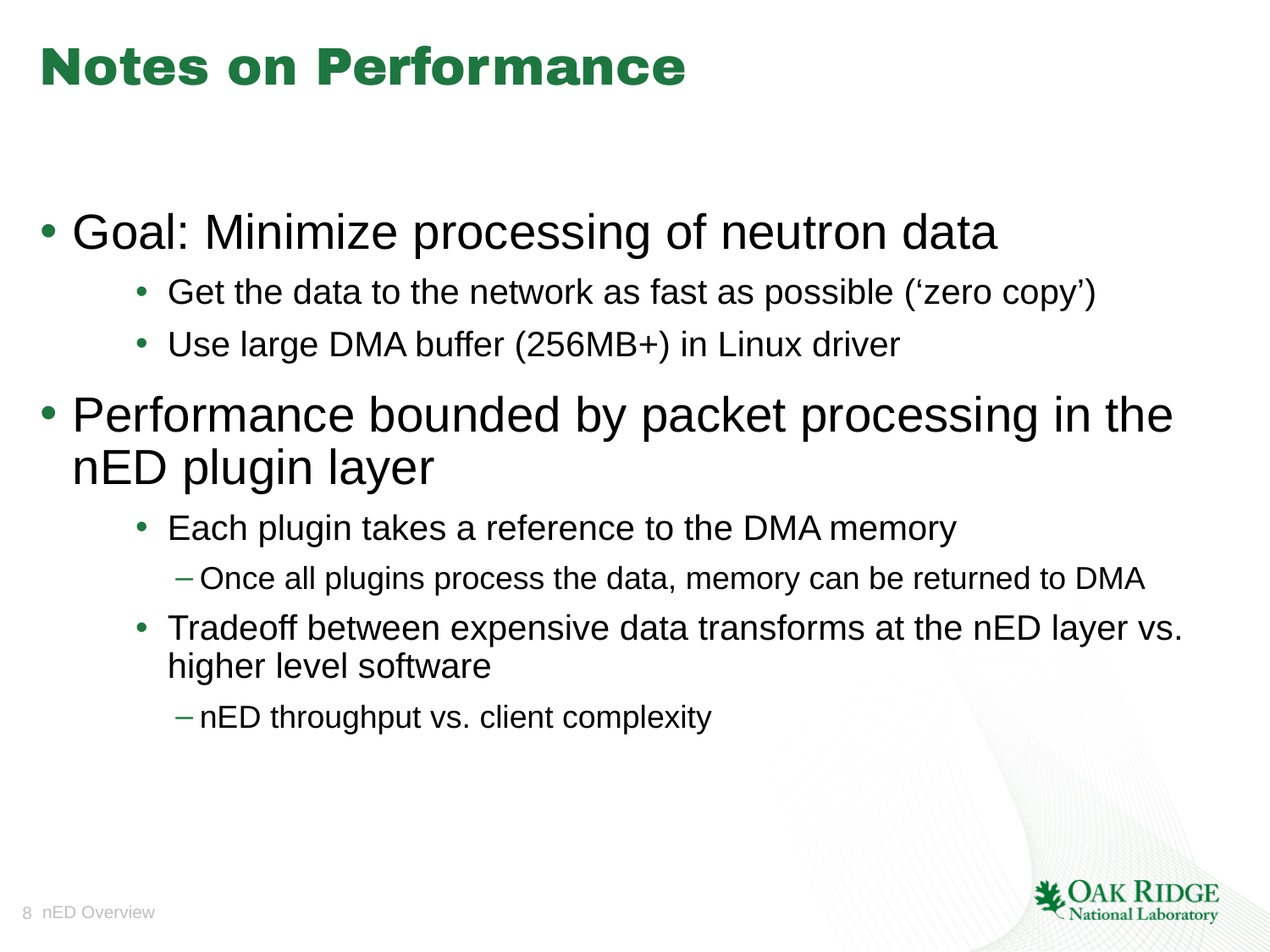

# Notes on Performance
Goal: Minimize processing of neutron data
Get the data to the network as fast as possible (‘zero copy’)
Use large DMA buffer (256MB+) in Linux driver
Performance bounded by packet processing in the nED plugin layer
Each plugin takes a reference to the DMA memory
Once all plugins process the data, memory can be returned to DMA
Tradeoff between expensive data transforms at the nED layer vs. higher level software
nED throughput vs. client complexity